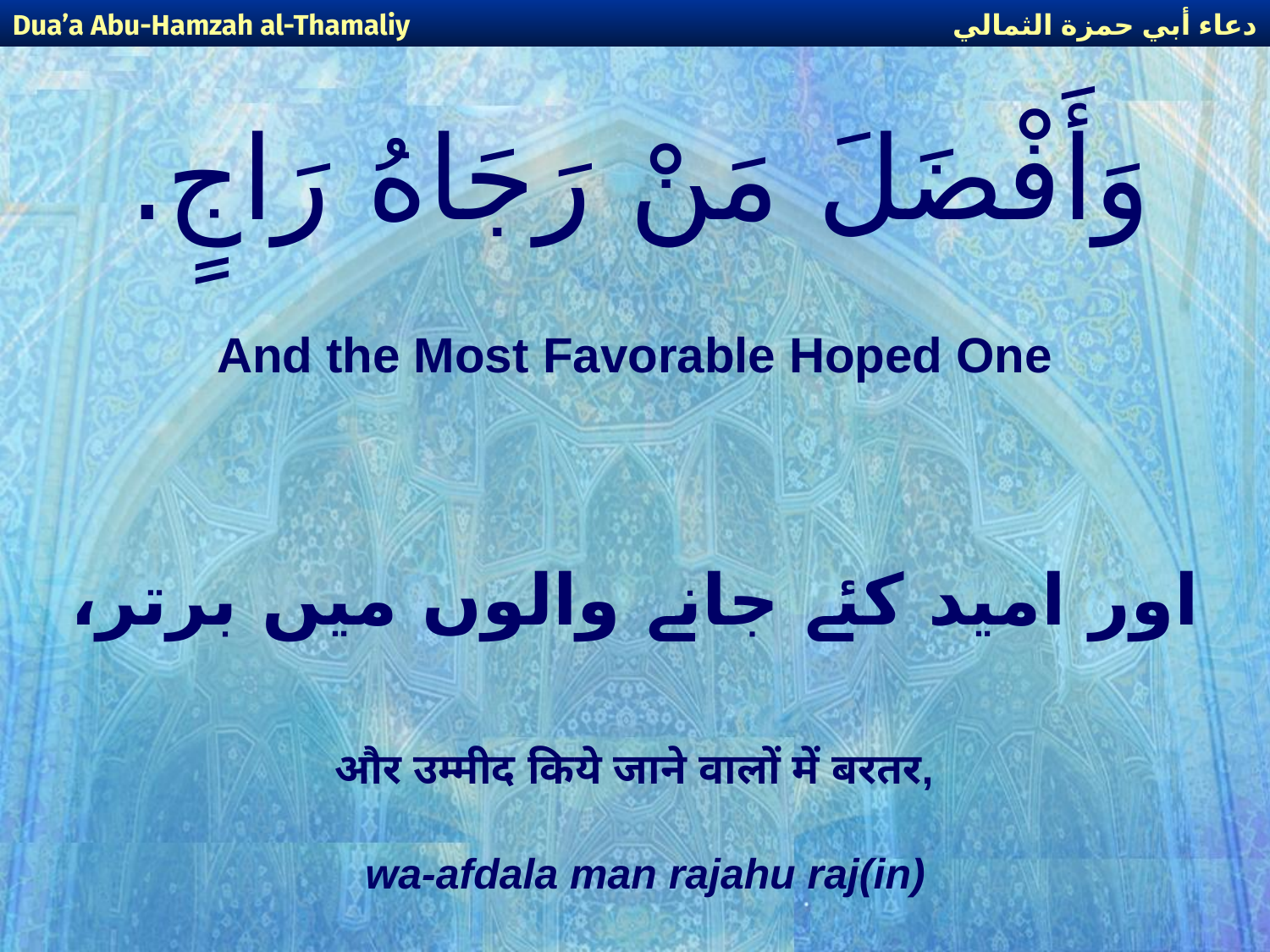

دعاء أبي حمزة الثمالي
Dua’a Abu-Hamzah al-Thamaliy
# وَأَفْضَلَ مَنْ رَجَاهُ رَاجٍ.
And the Most Favorable Hoped One
اور امید کئے جانے والوں میں برتر،
और उम्मीद किये जाने वालों में बरतर,
wa-afdala man rajahu raj(in)